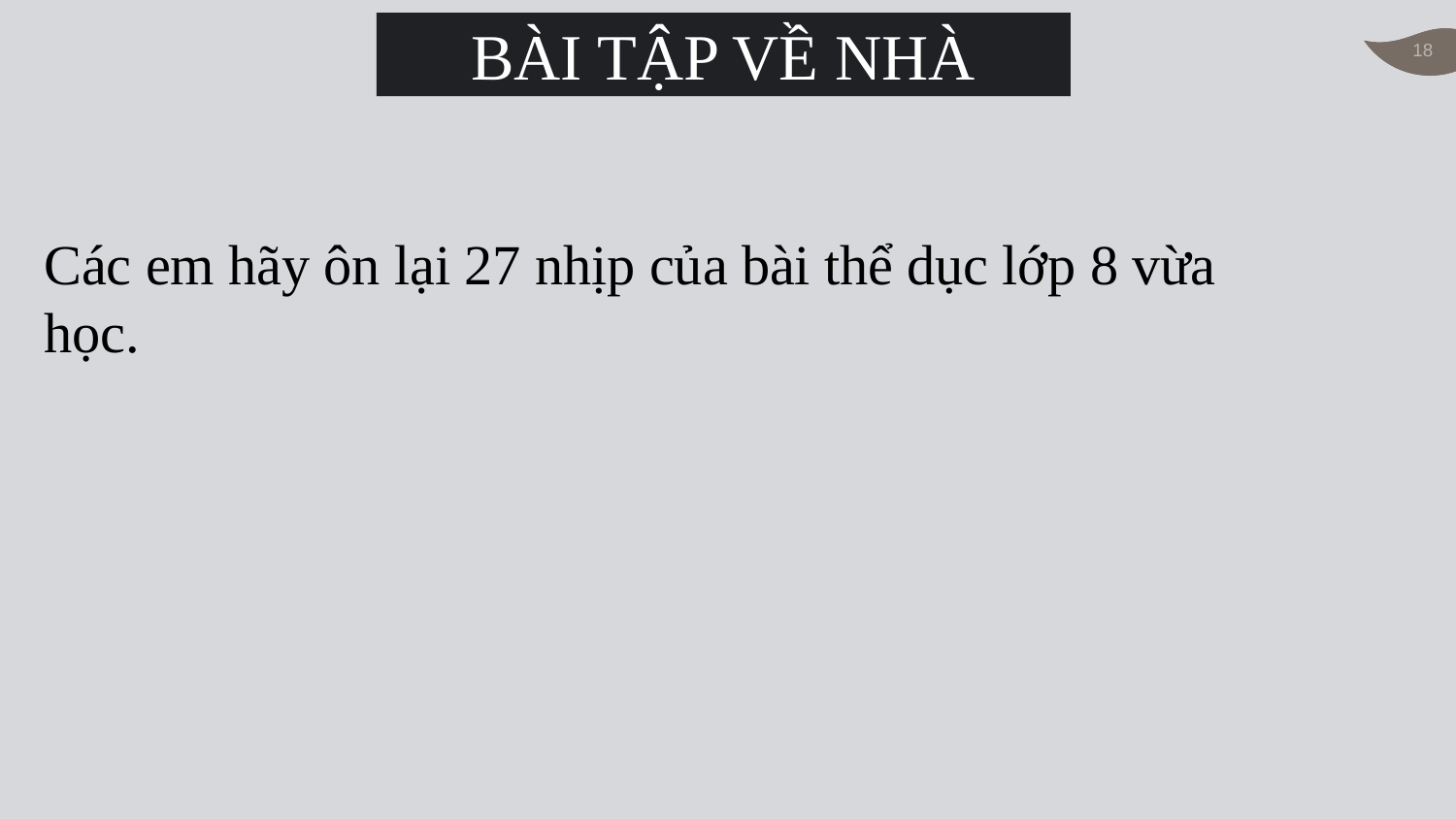

BÀI TẬP VỀ NHÀ
Các em hãy ôn lại 27 nhịp của bài thể dục lớp 8 vừa học.